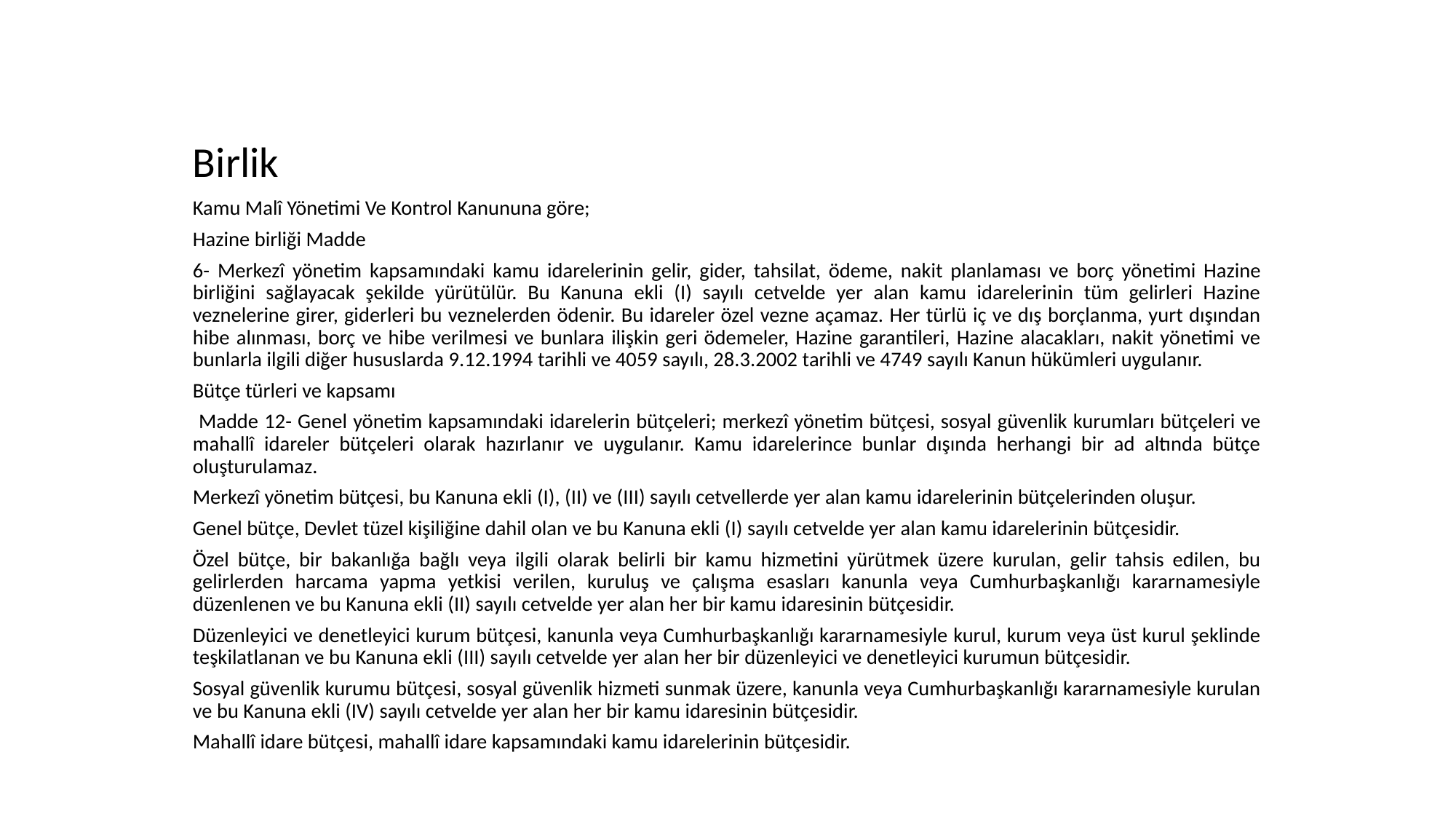

# Birlik
Kamu Malî Yönetimi Ve Kontrol Kanununa göre;
Hazine birliği Madde
6- Merkezî yönetim kapsamındaki kamu idarelerinin gelir, gider, tahsilat, ödeme, nakit planlaması ve borç yönetimi Hazine birliğini sağlayacak şekilde yürütülür. Bu Kanuna ekli (I) sayılı cetvelde yer alan kamu idarelerinin tüm gelirleri Hazine veznelerine girer, giderleri bu veznelerden ödenir. Bu idareler özel vezne açamaz. Her türlü iç ve dış borçlanma, yurt dışından hibe alınması, borç ve hibe verilmesi ve bunlara ilişkin geri ödemeler, Hazine garantileri, Hazine alacakları, nakit yönetimi ve bunlarla ilgili diğer hususlarda 9.12.1994 tarihli ve 4059 sayılı, 28.3.2002 tarihli ve 4749 sayılı Kanun hükümleri uygulanır.
Bütçe türleri ve kapsamı
 Madde 12- Genel yönetim kapsamındaki idarelerin bütçeleri; merkezî yönetim bütçesi, sosyal güvenlik kurumları bütçeleri ve mahallî idareler bütçeleri olarak hazırlanır ve uygulanır. Kamu idarelerince bunlar dışında herhangi bir ad altında bütçe oluşturulamaz.
Merkezî yönetim bütçesi, bu Kanuna ekli (I), (II) ve (III) sayılı cetvellerde yer alan kamu idarelerinin bütçelerinden oluşur.
Genel bütçe, Devlet tüzel kişiliğine dahil olan ve bu Kanuna ekli (I) sayılı cetvelde yer alan kamu idarelerinin bütçesidir.
Özel bütçe, bir bakanlığa bağlı veya ilgili olarak belirli bir kamu hizmetini yürütmek üzere kurulan, gelir tahsis edilen, bu gelirlerden harcama yapma yetkisi verilen, kuruluş ve çalışma esasları kanunla veya Cumhurbaşkanlığı kararnamesiyle düzenlenen ve bu Kanuna ekli (II) sayılı cetvelde yer alan her bir kamu idaresinin bütçesidir.
Düzenleyici ve denetleyici kurum bütçesi, kanunla veya Cumhurbaşkanlığı kararnamesiyle kurul, kurum veya üst kurul şeklinde teşkilatlanan ve bu Kanuna ekli (III) sayılı cetvelde yer alan her bir düzenleyici ve denetleyici kurumun bütçesidir.
Sosyal güvenlik kurumu bütçesi, sosyal güvenlik hizmeti sunmak üzere, kanunla veya Cumhurbaşkanlığı kararnamesiyle kurulan ve bu Kanuna ekli (IV) sayılı cetvelde yer alan her bir kamu idaresinin bütçesidir.
Mahallî idare bütçesi, mahallî idare kapsamındaki kamu idarelerinin bütçesidir.